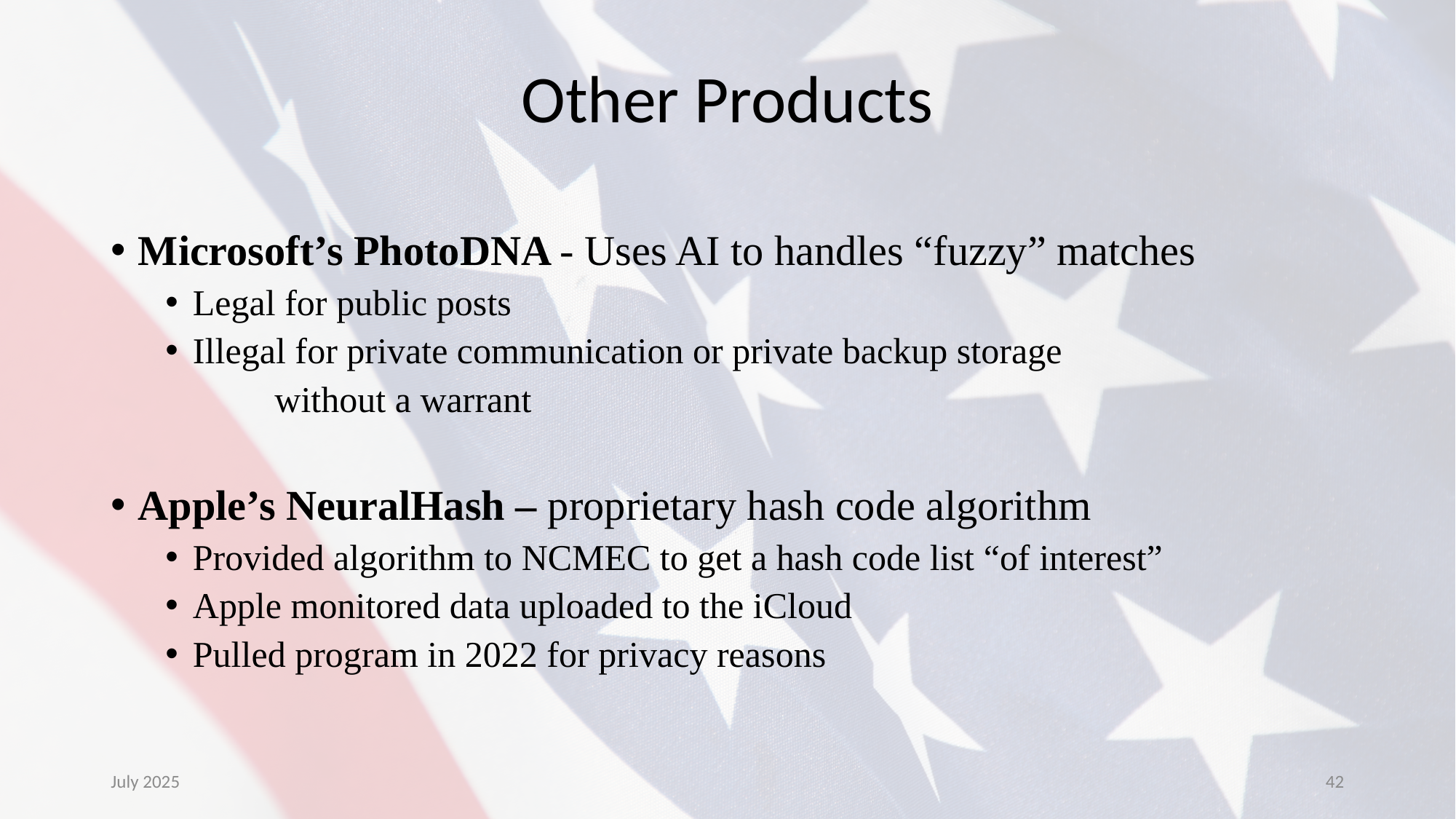

# Other Products
Microsoft’s PhotoDNA - Uses AI to handles “fuzzy” matches
Legal for public posts
Illegal for private communication or private backup storage
	without a warrant

Apple’s NeuralHash – proprietary hash code algorithm
Provided algorithm to NCMEC to get a hash code list “of interest”
Apple monitored data uploaded to the iCloud
Pulled program in 2022 for privacy reasons

July 2025
42